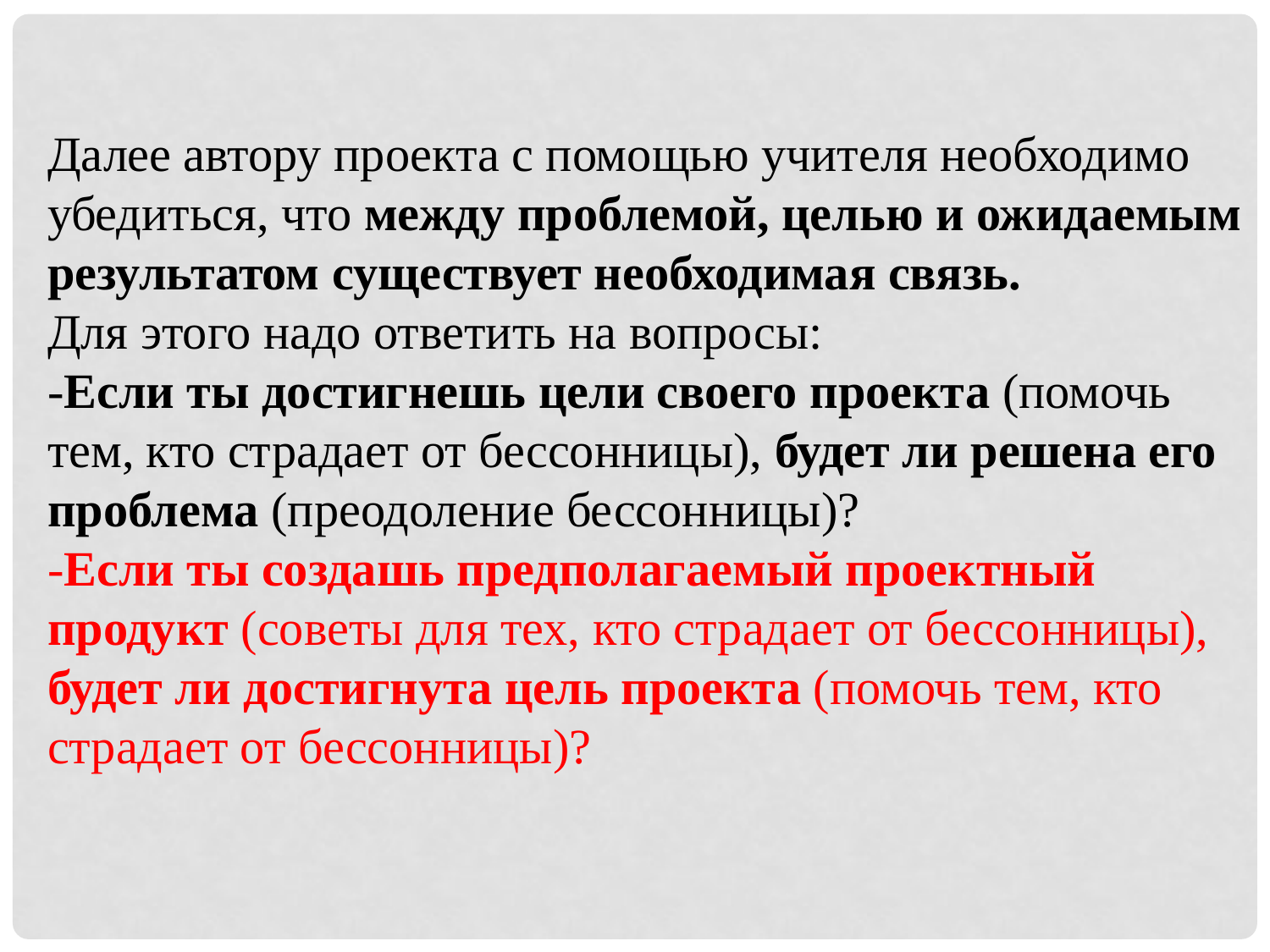

Далее автору проекта с помощью учителя необходимо убедиться, что между проблемой, целью и ожидаемым результатом существует необходимая связь.
Для этого надо ответить на вопросы:
-Если ты достигнешь цели своего проекта (помочь тем, кто страдает от бессонницы), будет ли решена его проблема (преодоление бессонницы)?
-Если ты создашь предполагаемый проектный продукт (советы для тех, кто страдает от бессонницы), будет ли достигнута цель проекта (помочь тем, кто страдает от бессонницы)?